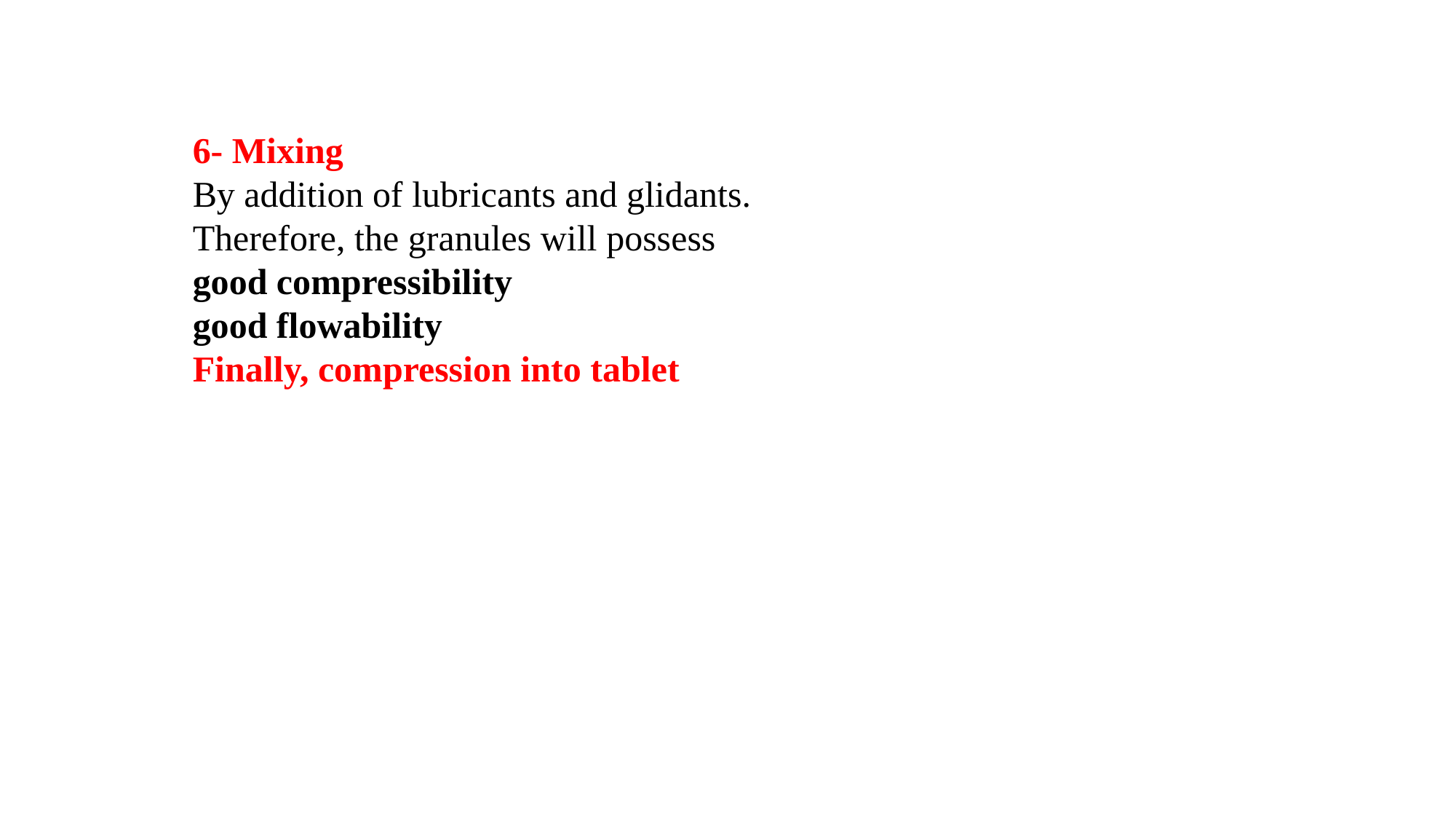

#
6- Mixing
By addition of lubricants and glidants.
Therefore, the granules will possess
good compressibility
good flowability
Finally, compression into tablet